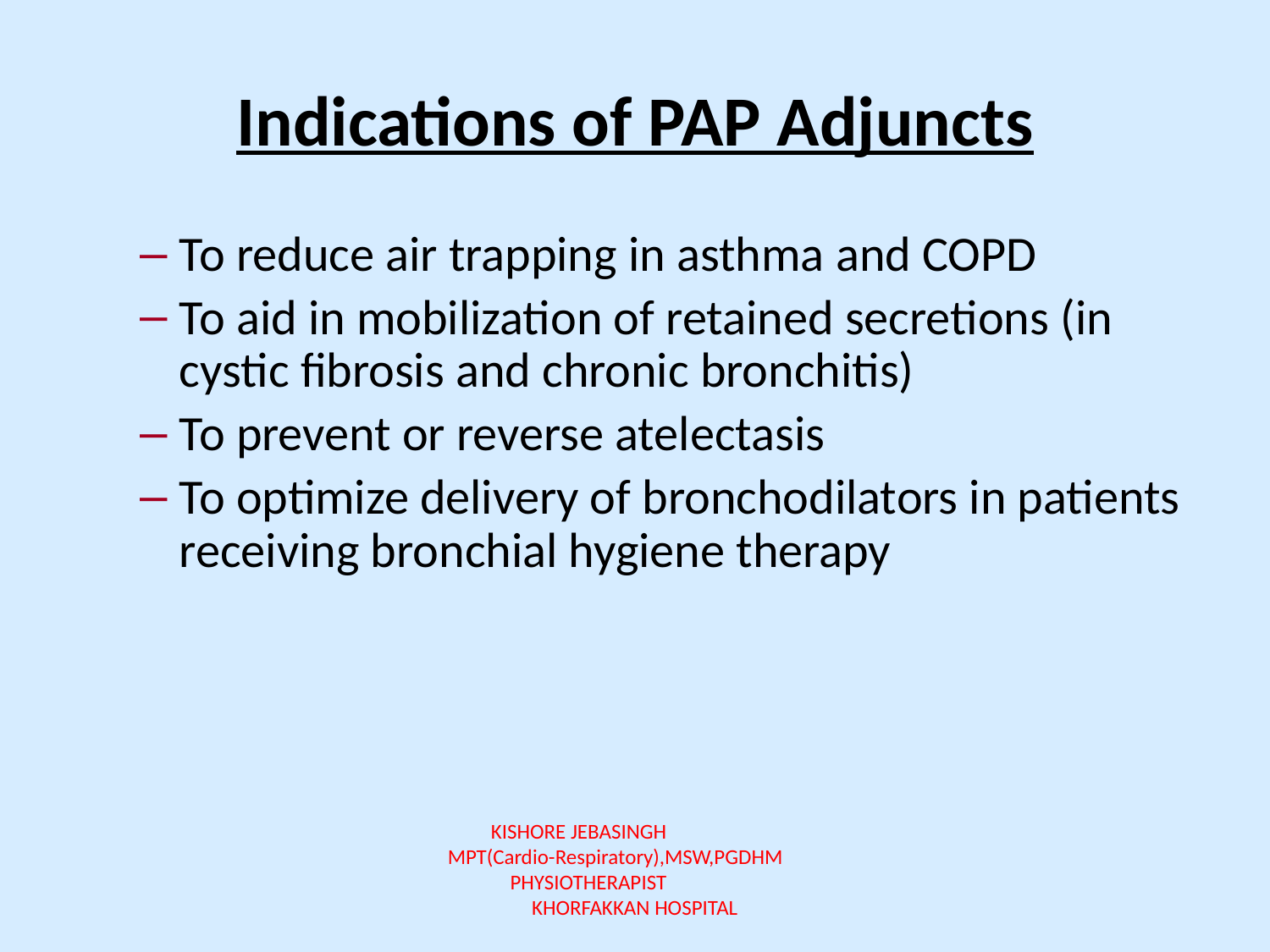

# Indications of PAP Adjuncts
To reduce air trapping in asthma and COPD
To aid in mobilization of retained secretions (in cystic fibrosis and chronic bronchitis)
To prevent or reverse atelectasis
To optimize delivery of bronchodilators in patients receiving bronchial hygiene therapy

KISHORE JEBASINGH                        MPT(Cardio-Respiratory),MSW,PGDHM                PHYSIOTHERAPIST                           KHORFAKKAN HOSPITAL